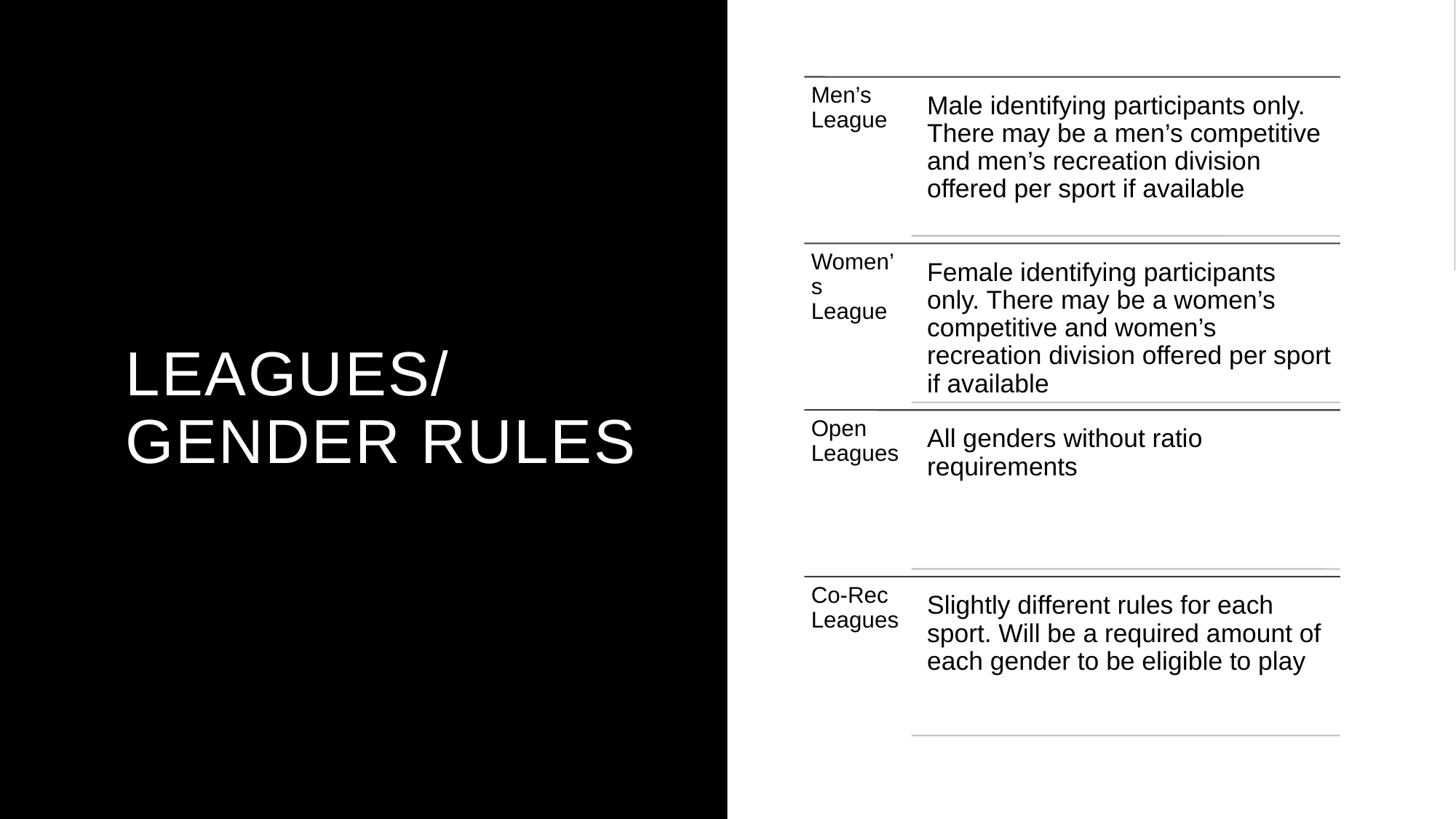

# Leagues/Gender Rules
Men’s League
Male identifying participants only. There may be a men’s competitive and men’s recreation division offered per sport if available
Women’s League
Female identifying participants only. There may be a women’s competitive and women’s recreation division offered per sport if available
Open Leagues
All genders without ratio requirements
Co-Rec Leagues
Slightly different rules for each sport. Will be a required amount of each gender to be eligible to play